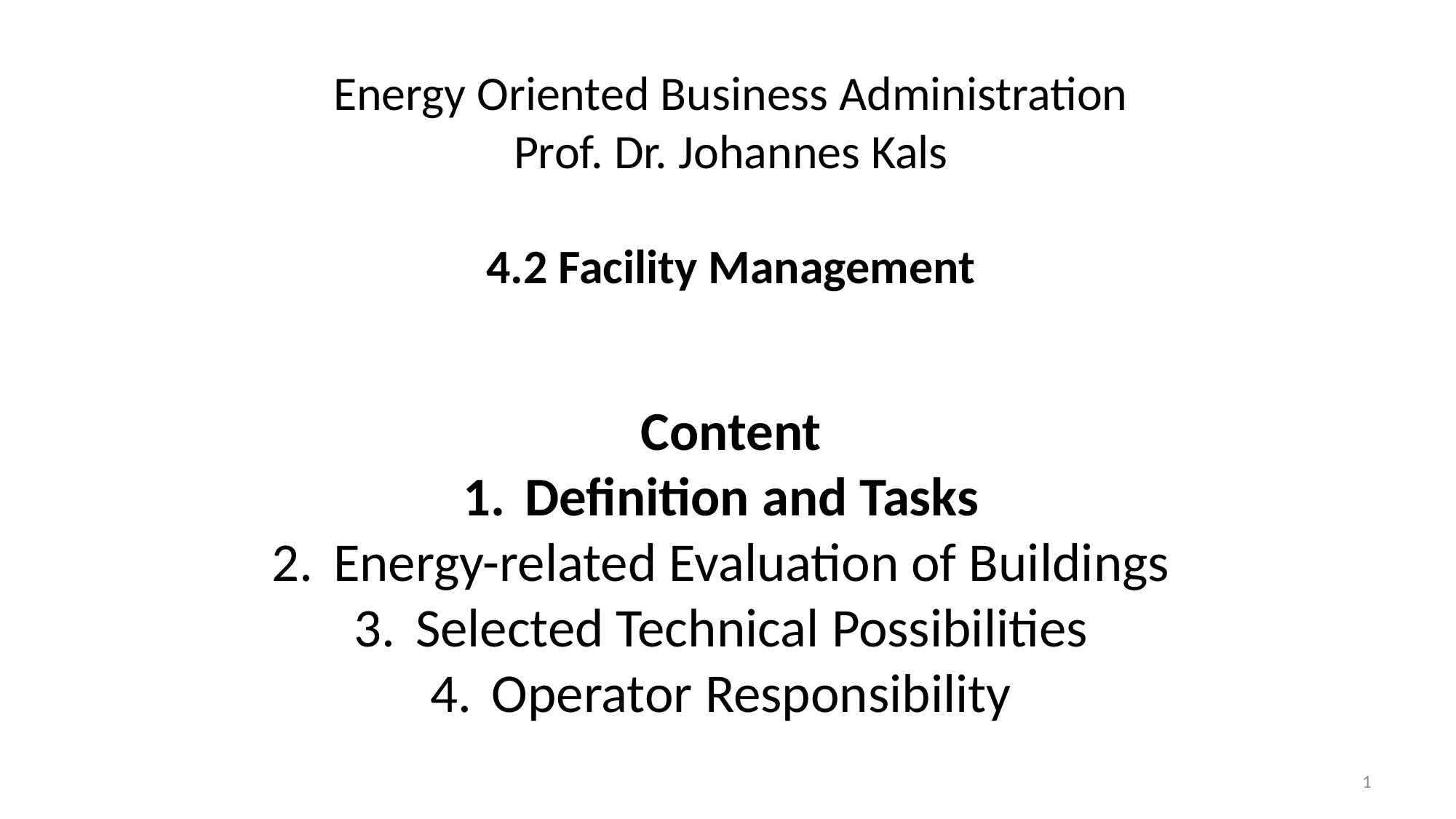

# Energy Oriented Business Administration Prof. Dr. Johannes Kals 4.2 Facility Management
Content
Definition and Tasks
Energy-related Evaluation of Buildings
Selected Technical Possibilities
Operator Responsibility
1